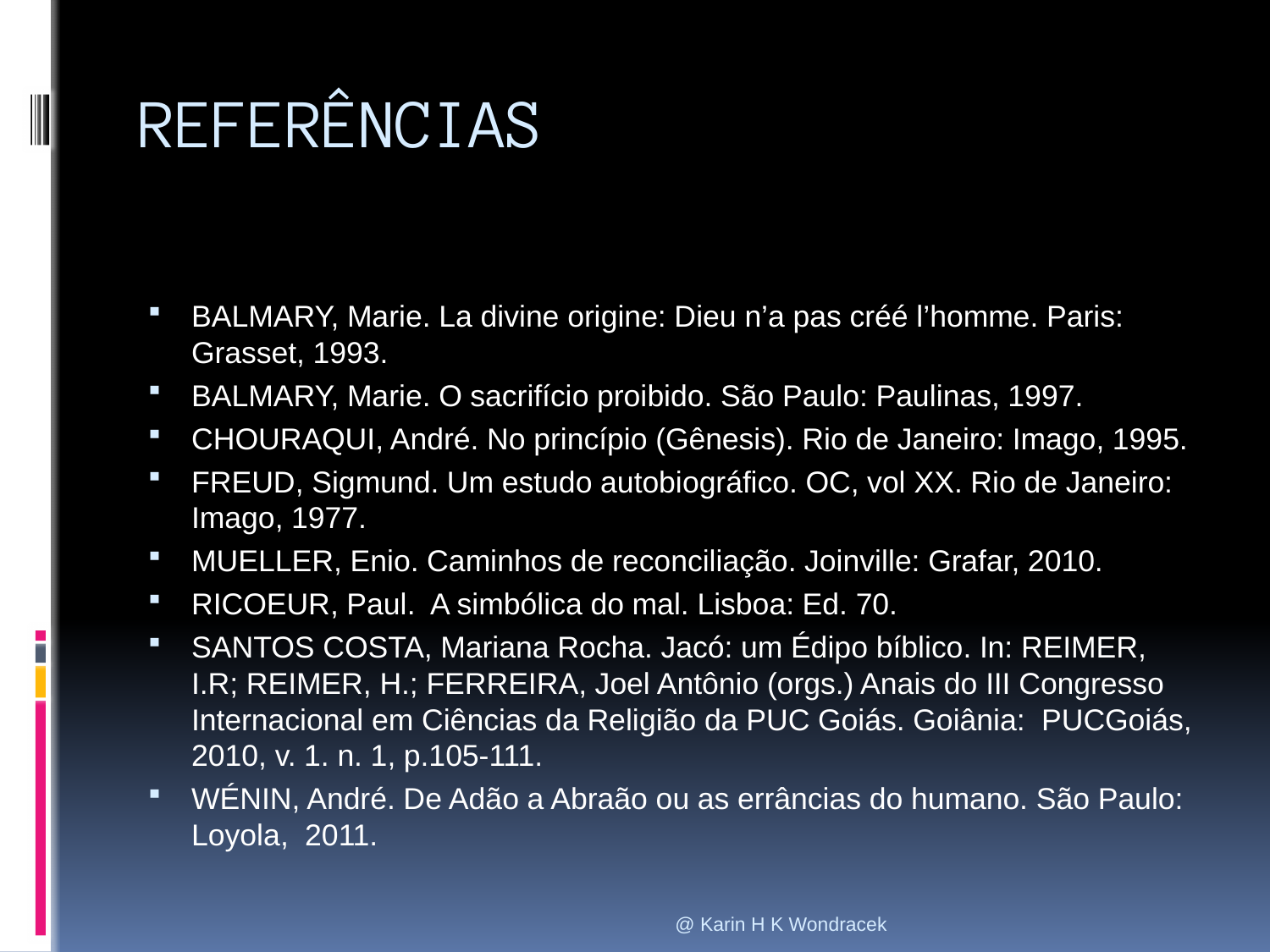

# REFERÊNCIAS

BALMARY, Marie. La divine origine: Dieu n’a pas créé l’homme. Paris: Grasset, 1993.
BALMARY, Marie. O sacrifício proibido. São Paulo: Paulinas, 1997.
CHOURAQUI, André. No princípio (Gênesis). Rio de Janeiro: Imago, 1995.
FREUD, Sigmund. Um estudo autobiográfico. OC, vol XX. Rio de Janeiro: Imago, 1977.
MUELLER, Enio. Caminhos de reconciliação. Joinville: Grafar, 2010.
RICOEUR, Paul.  A simbólica do mal. Lisboa: Ed. 70.
SANTOS COSTA, Mariana Rocha. Jacó: um Édipo bíblico. In: REIMER, I.R; REIMER, H.; FERREIRA, Joel Antônio (orgs.) Anais do III Congresso Internacional em Ciências da Religião da PUC Goiás. Goiânia:  PUCGoiás, 2010, v. 1. n. 1, p.105-111.
WÉNIN, André. De Adão a Abraão ou as errâncias do humano. São Paulo: Loyola,  2011.

@ Karin H K Wondracek